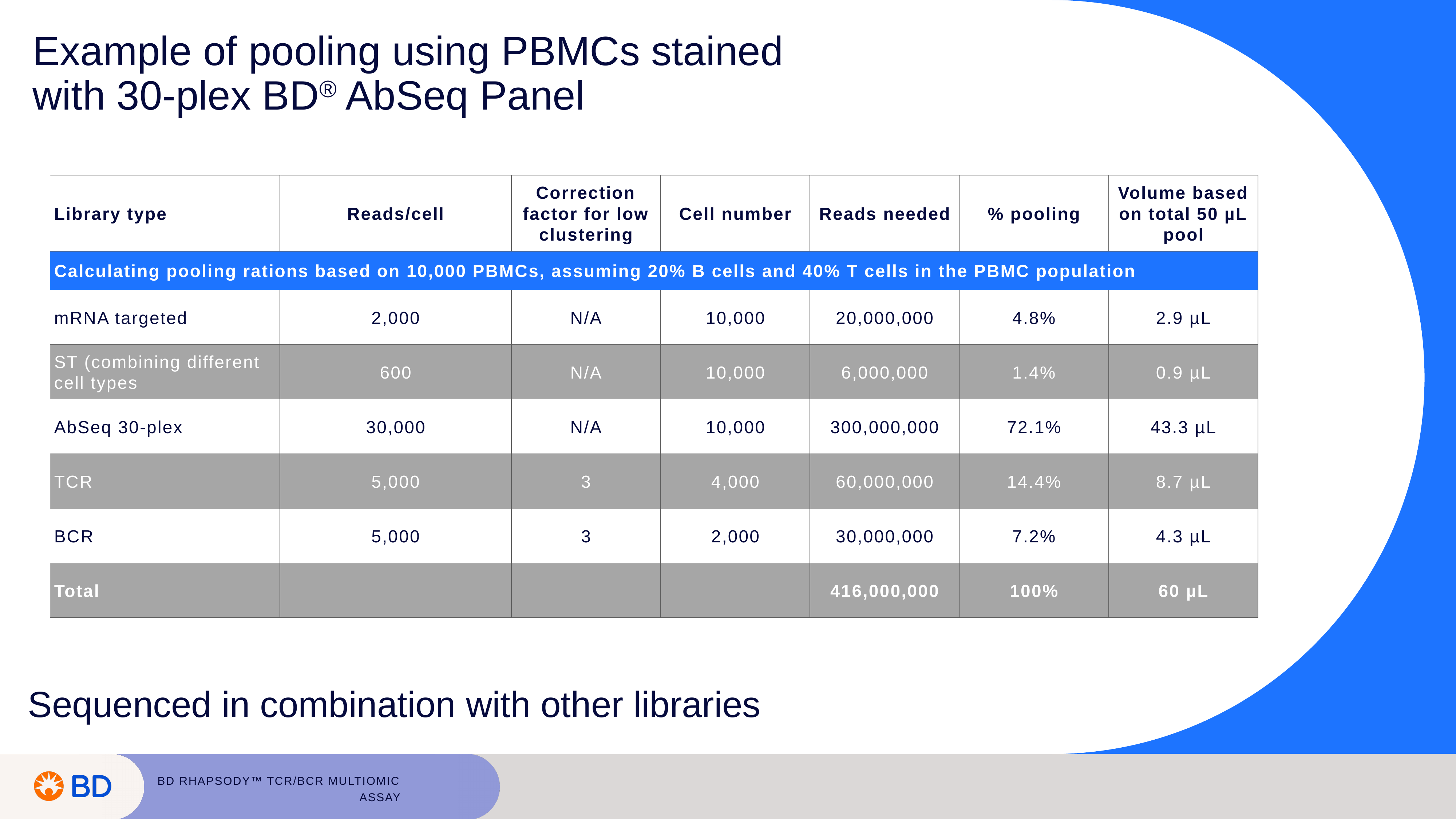

Example of pooling using PBMCs stained with 30-plex BD® AbSeq Panel
| Library type | Reads/cell | Correction factor for low clustering | Cell number | Reads needed | % pooling | Volume based on total 50 µL pool |
| --- | --- | --- | --- | --- | --- | --- |
| Calculating pooling rations based on 10,000 PBMCs, assuming 20% B cells and 40% T cells in the PBMC population |  |  |  |  |  |  |
| mRNA targeted | 2,000 | N/A | 10,000 | 20,000,000 | 4.8% | 2.9 µL |
| ST (combining different cell types | 600 | N/A | 10,000 | 6,000,000 | 1.4% | 0.9 µL |
| AbSeq 30-plex | 30,000 | N/A | 10,000 | 300,000,000 | 72.1% | 43.3 µL |
| TCR | 5,000 | 3 | 4,000 | 60,000,000 | 14.4% | 8.7 µL |
| BCR | 5,000 | 3 | 2,000 | 30,000,000 | 7.2% | 4.3 µL |
| Total |  |  |  | 416,000,000 | 100% | 60 µL |
Sequenced in combination with other libraries
BD Rhapsody™ TCR/BCR Multiomic Assay